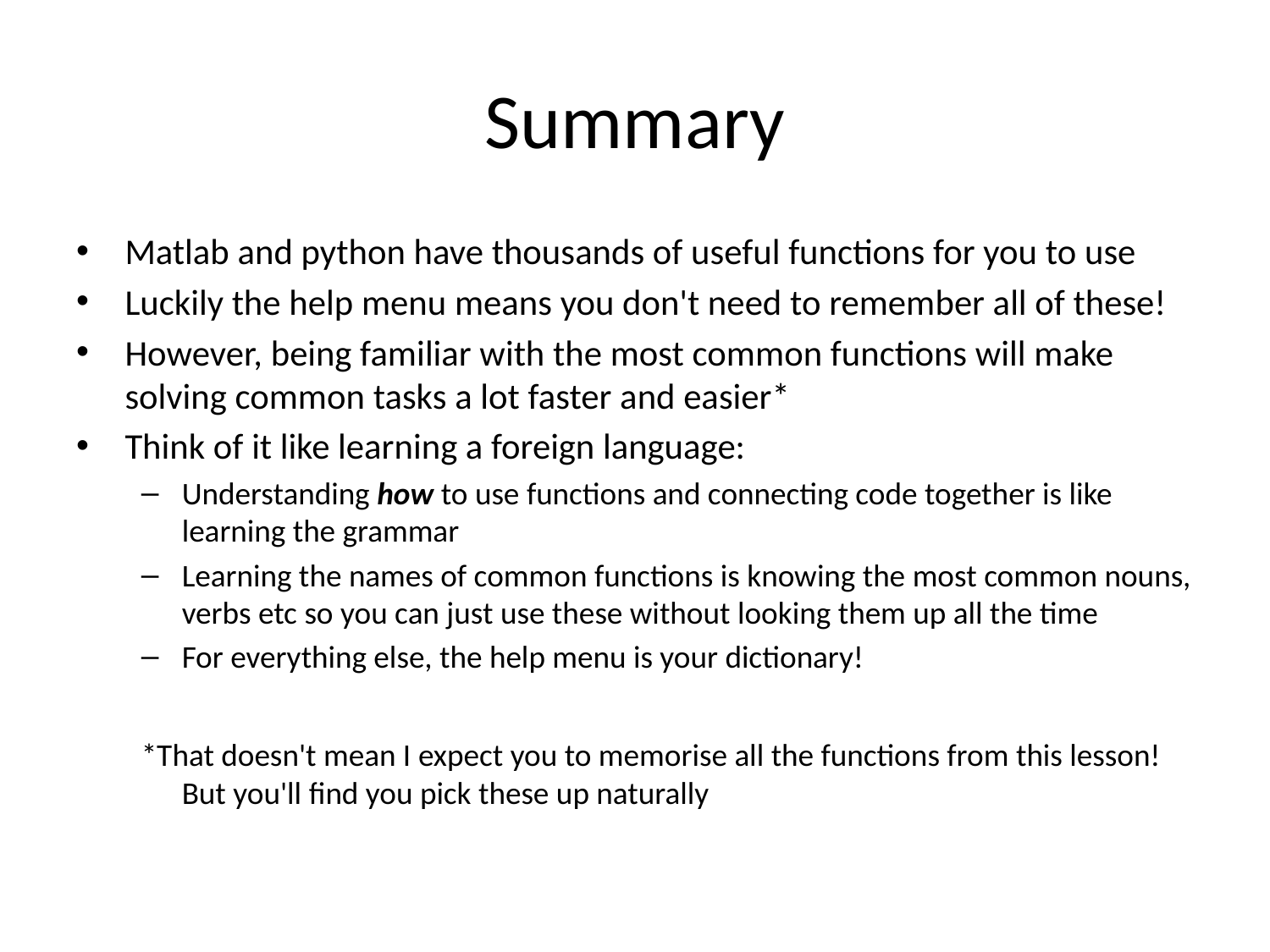

# Summary
Matlab and python have thousands of useful functions for you to use
Luckily the help menu means you don't need to remember all of these!
However, being familiar with the most common functions will make solving common tasks a lot faster and easier*
Think of it like learning a foreign language:
Understanding how to use functions and connecting code together is like learning the grammar
Learning the names of common functions is knowing the most common nouns, verbs etc so you can just use these without looking them up all the time
For everything else, the help menu is your dictionary!

*That doesn't mean I expect you to memorise all the functions from this lesson! But you'll find you pick these up naturally